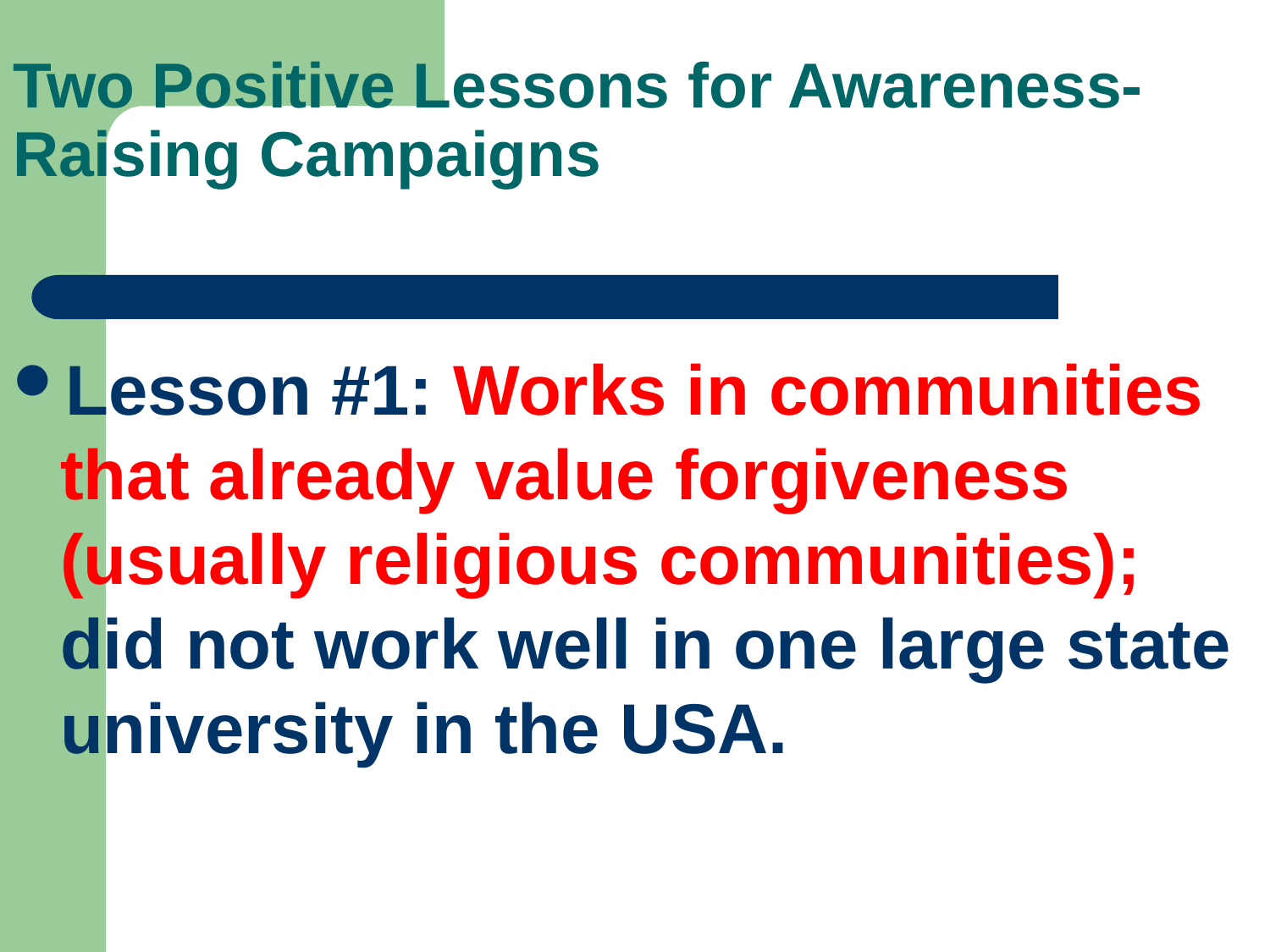

# Two Positive Lessons for Awareness-Raising Campaigns
Lesson #1: Works in communities that already value forgiveness (usually religious communities); did not work well in one large state university in the USA.